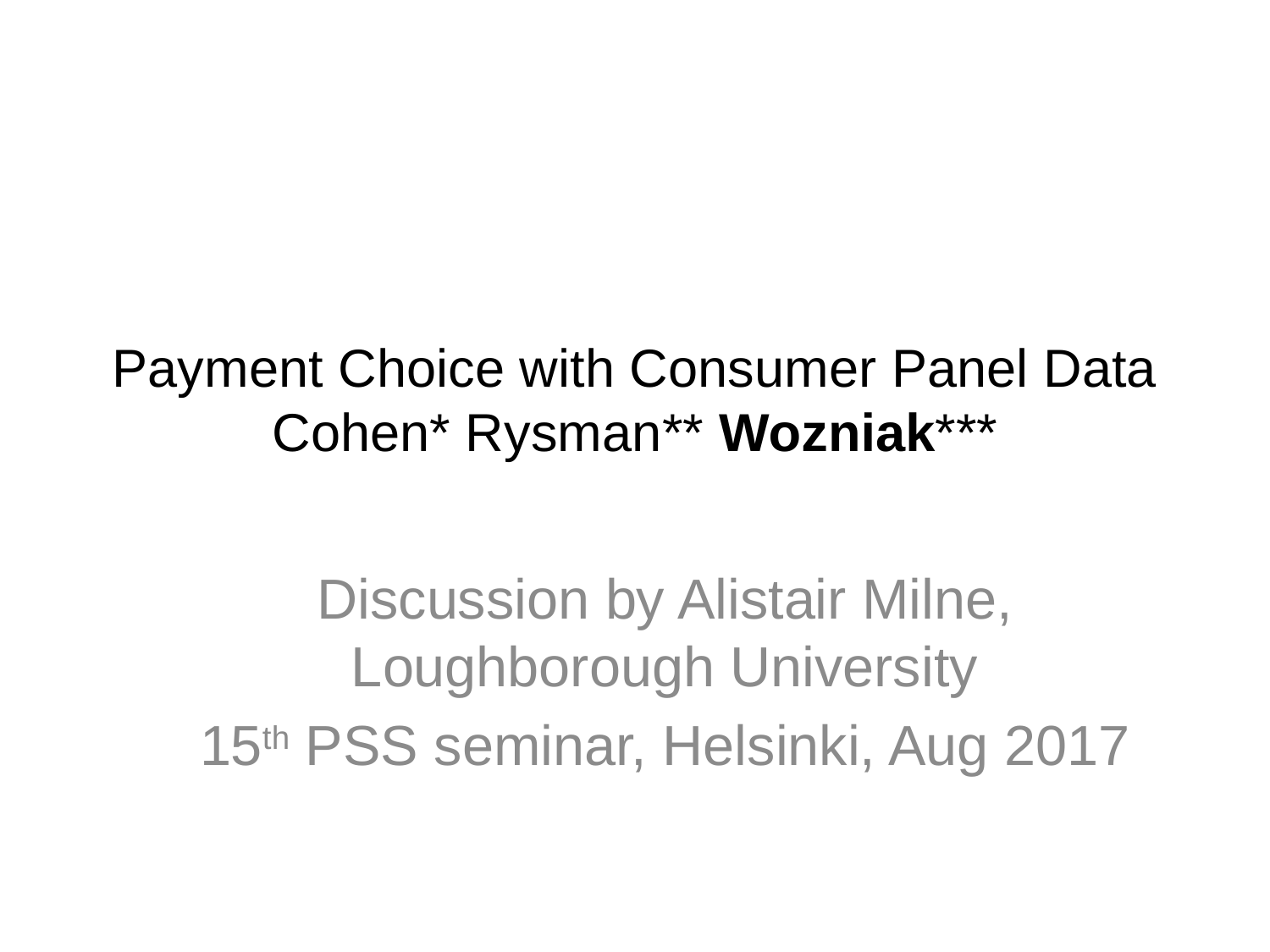

# Payment Choice with Consumer Panel Data Cohen* Rysman** Wozniak***
Discussion by Alistair Milne, Loughborough University
15th PSS seminar, Helsinki, Aug 2017